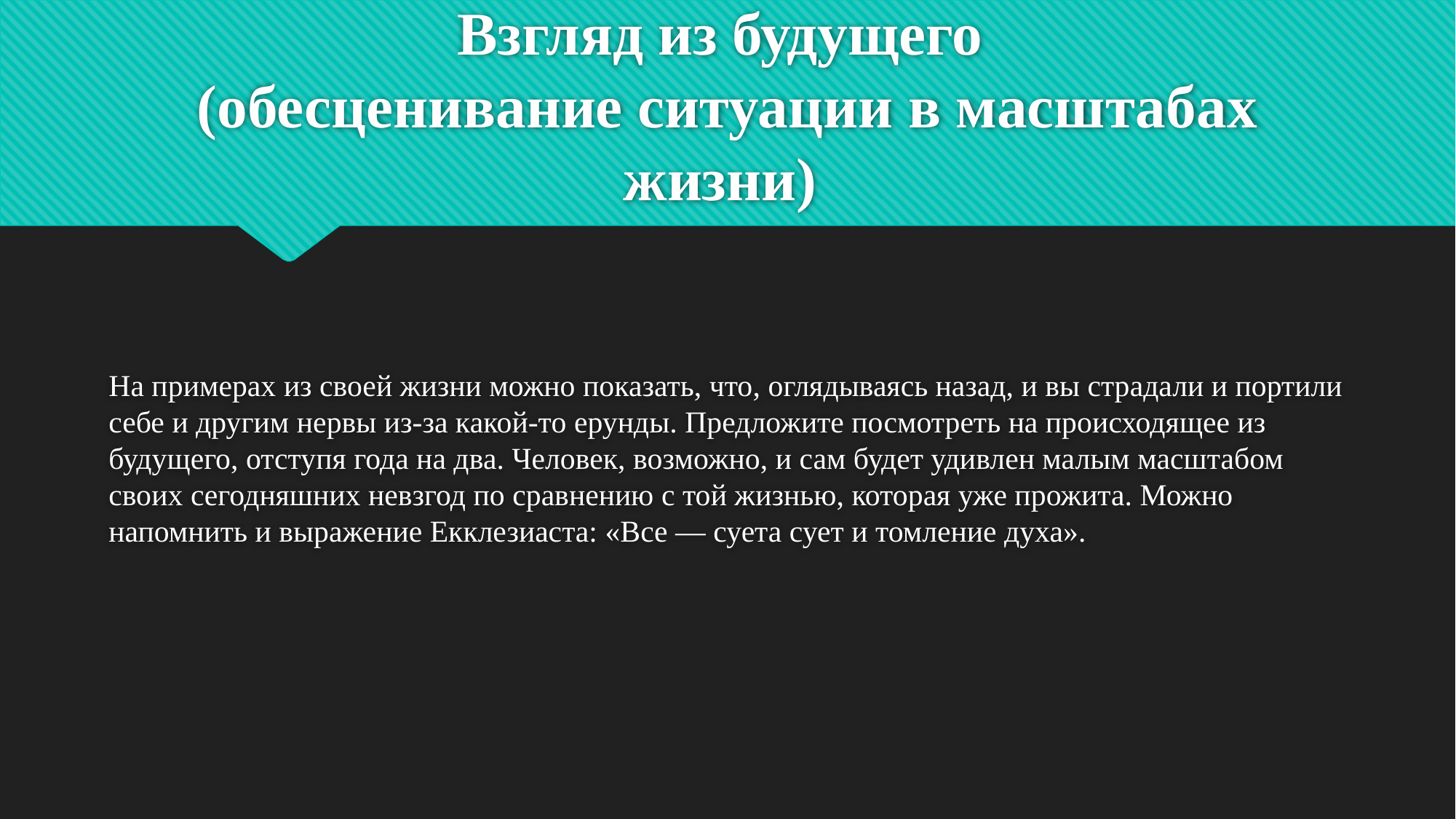

# Взгляд из будущего (обесценивание ситуации в масштабах жизни)
На примерах из своей жизни можно показать, что, оглядываясь назад, и вы страдали и портили себе и другим нервы из-за какой-то ерунды. Предложите посмотреть на происходящее из будущего, отступя года на два. Человек, возможно, и сам будет удивлен малым масштабом своих сегодняшних невзгод по сравнению с той жизнью, которая уже прожита. Можно напомнить и выражение Екклезиаста: «Все — суета сует и томление духа».